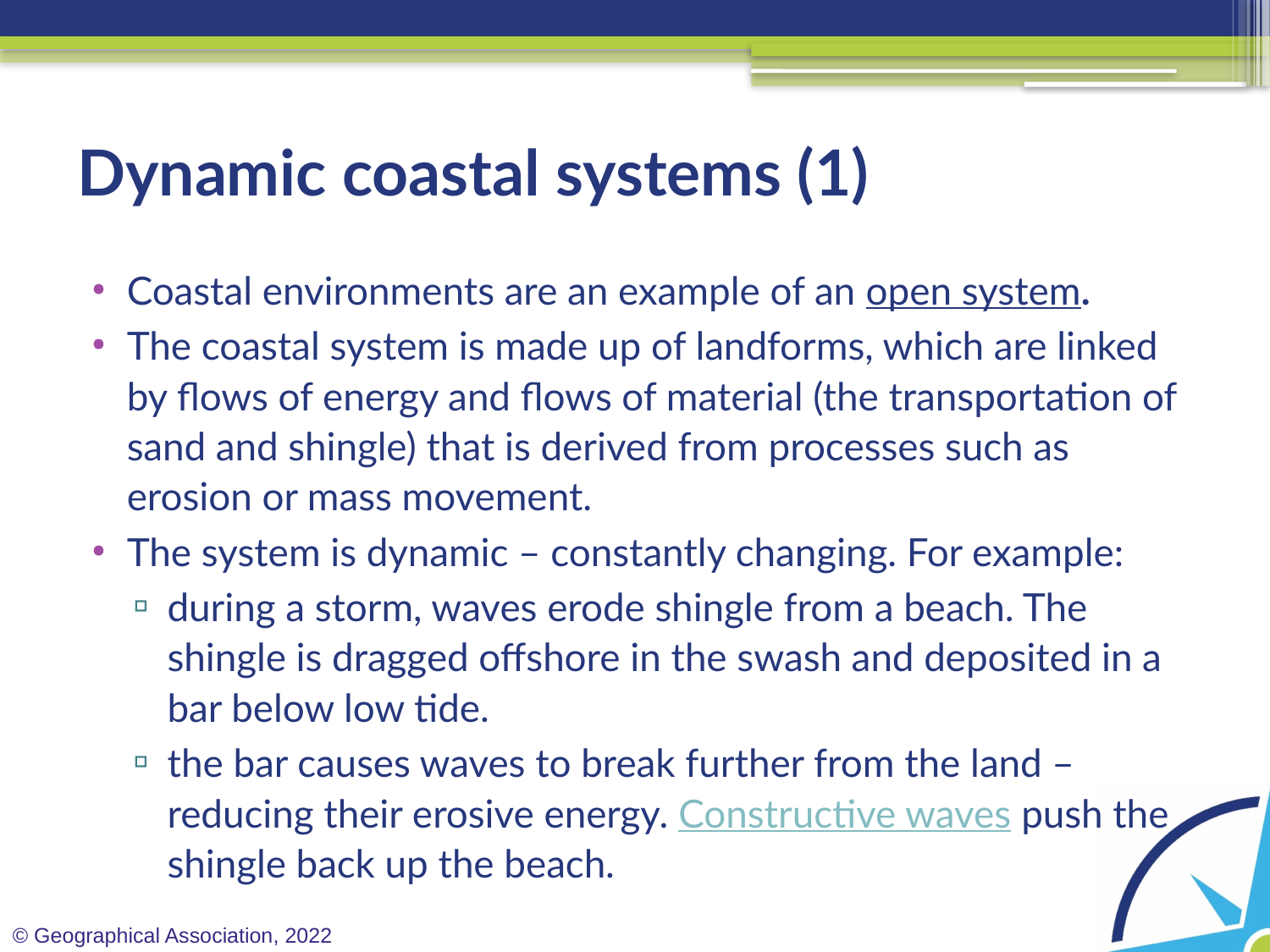

# Dynamic coastal systems (1)
Coastal environments are an example of an open system.
The coastal system is made up of landforms, which are linked by flows of energy and flows of material (the transportation of sand and shingle) that is derived from processes such as erosion or mass movement.
The system is dynamic – constantly changing. For example:
during a storm, waves erode shingle from a beach. The shingle is dragged offshore in the swash and deposited in a bar below low tide.
the bar causes waves to break further from the land – reducing their erosive energy. Constructive waves push the shingle back up the beach.